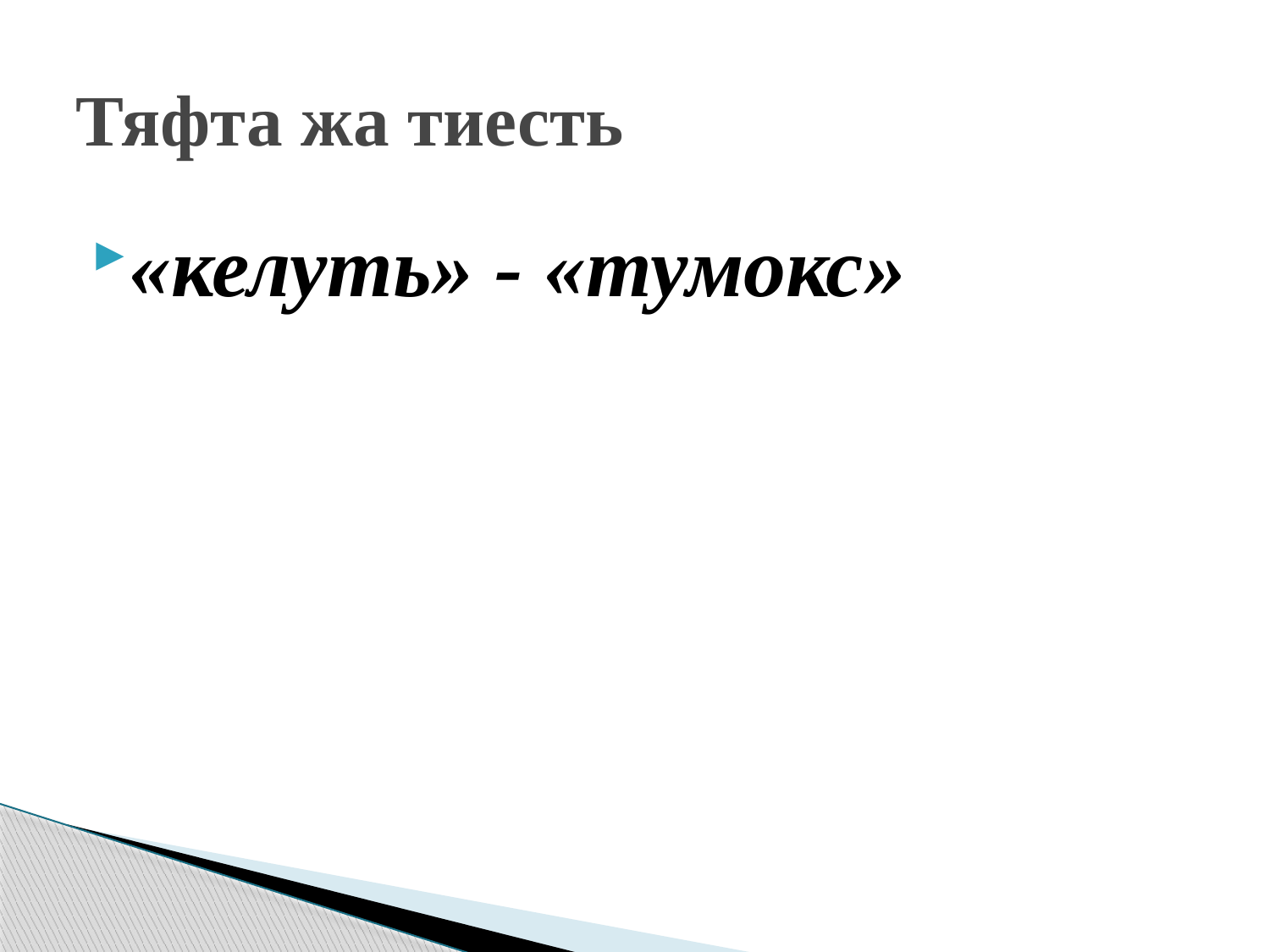

# Тяфта жа тиесть
«келуть» - «тумокс»